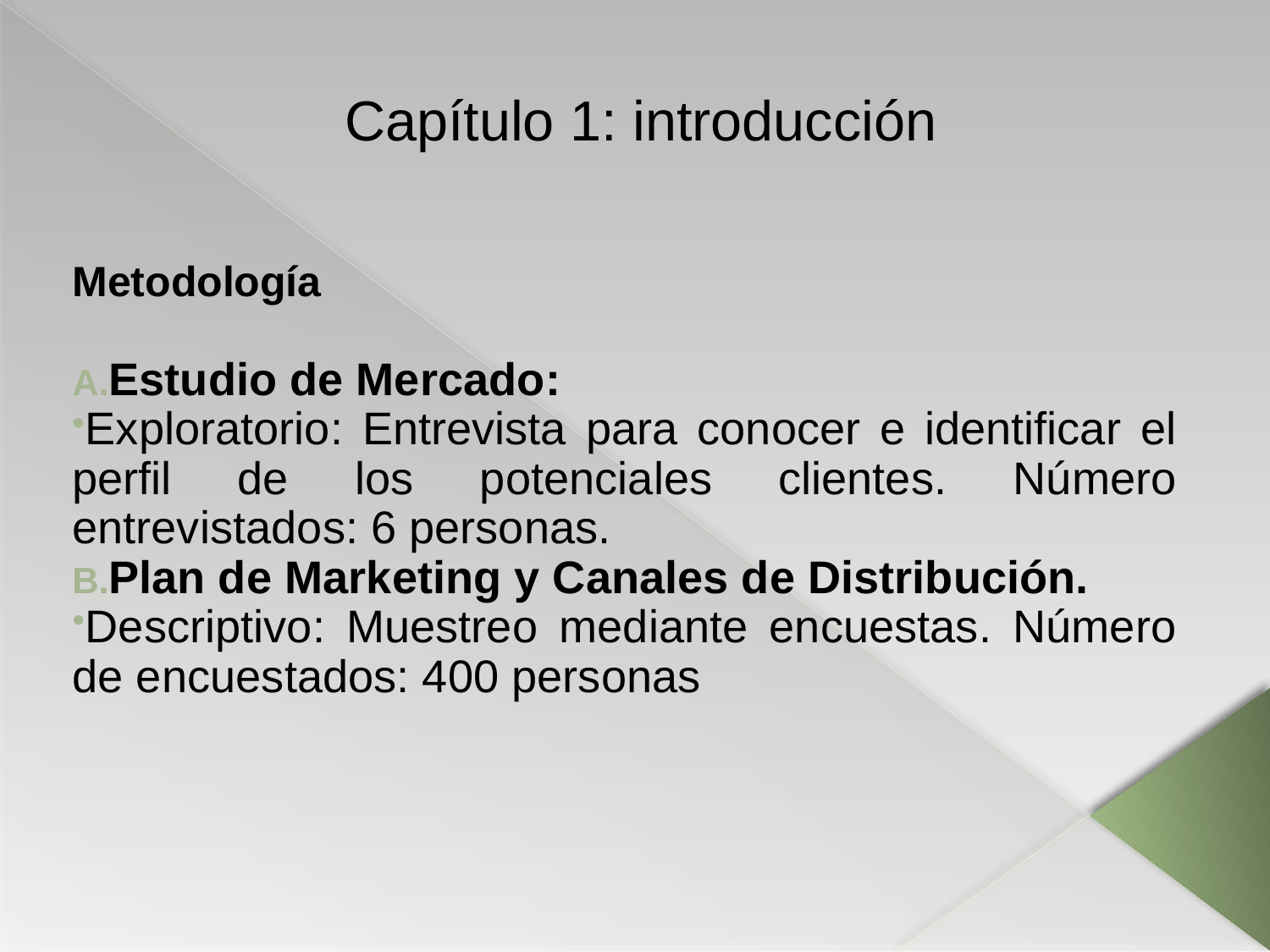

Capítulo 1: introducción
Metodología

Estudio de Mercado:
Exploratorio: Entrevista para conocer e identificar el perfil de los potenciales clientes. Número entrevistados: 6 personas.
Plan de Marketing y Canales de Distribución.
Descriptivo: Muestreo mediante encuestas. Número de encuestados: 400 personas